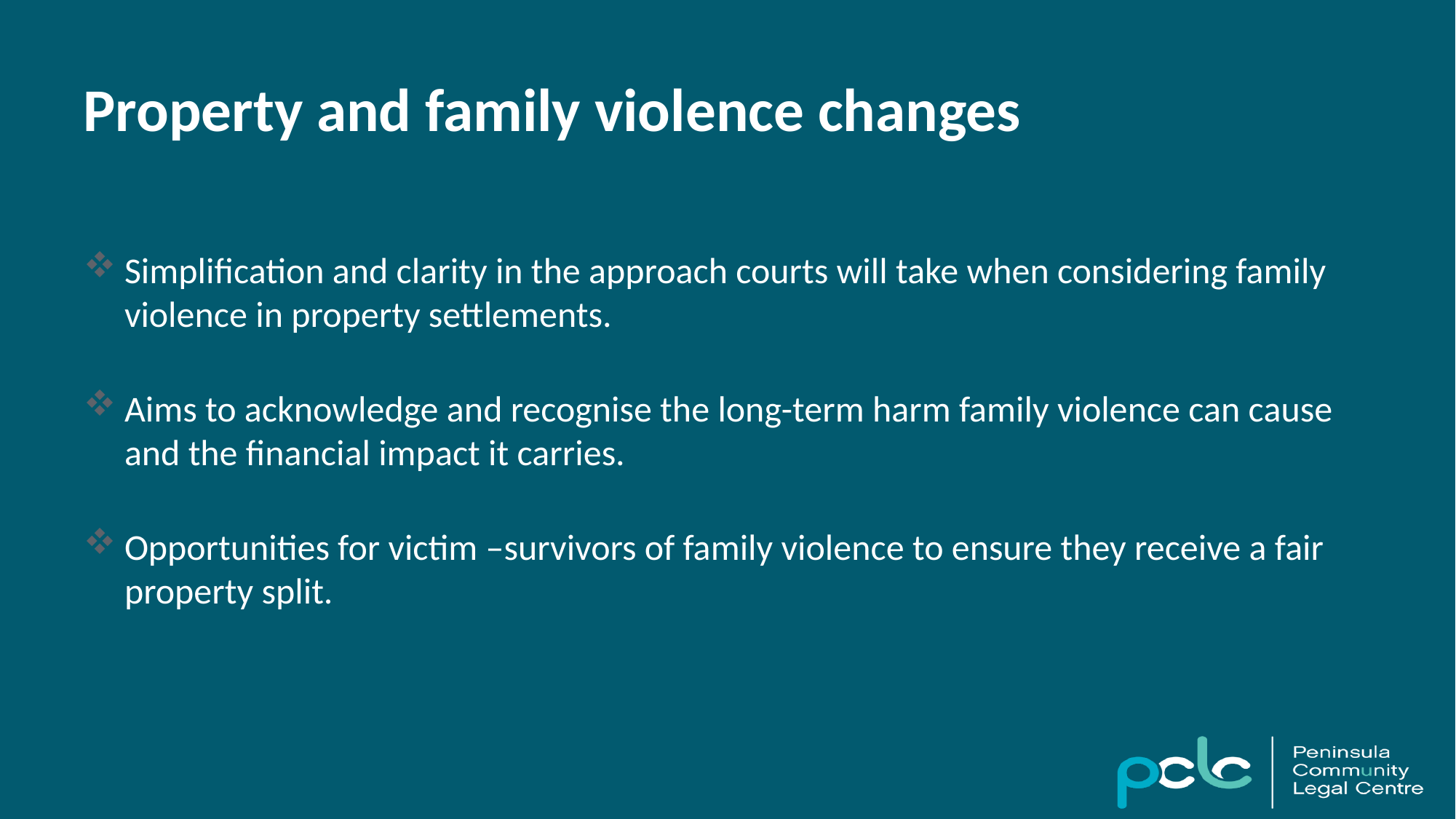

# Property and family violence changes

Simplification and clarity in the approach courts will take when considering family violence in property settlements.
Aims to acknowledge and recognise the long-term harm family violence can cause and the financial impact it carries.
Opportunities for victim –survivors of family violence to ensure they receive a fair property split.